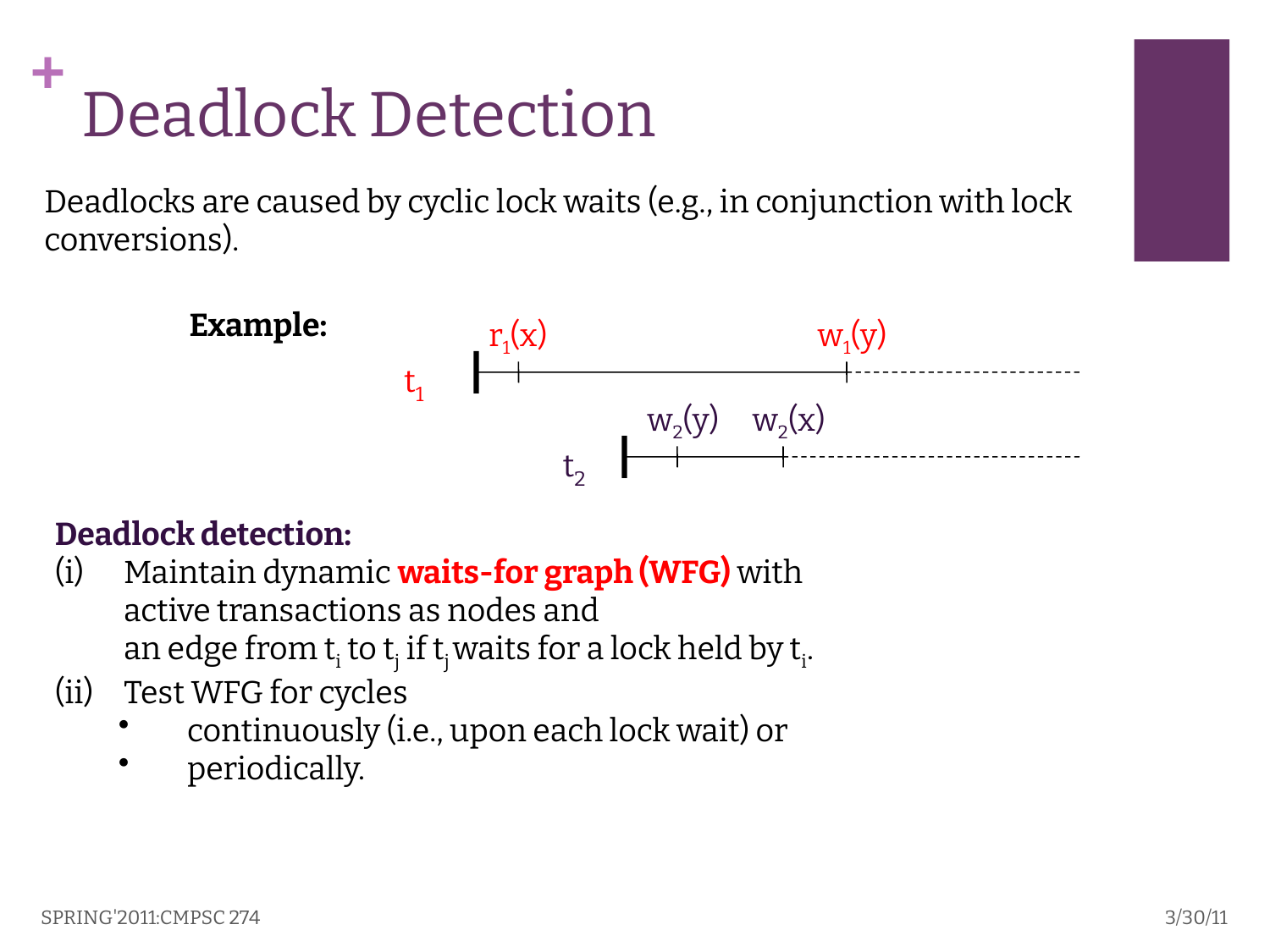

# Deadlock Detection
Deadlocks are caused by cyclic lock waits (e.g., in conjunction with lock conversions).
Example:
r1(x)
w1(y)
t1

w2(y)
w2(x)
t2

Deadlock detection:
Maintain dynamic waits-for graph (WFG) with
	active transactions as nodes and
	an edge from ti to tj if tj waits for a lock held by ti.
(ii)	Test WFG for cycles
continuously (i.e., upon each lock wait) or
periodically.

SPRING'2011:CMPSC 274
3/30/11